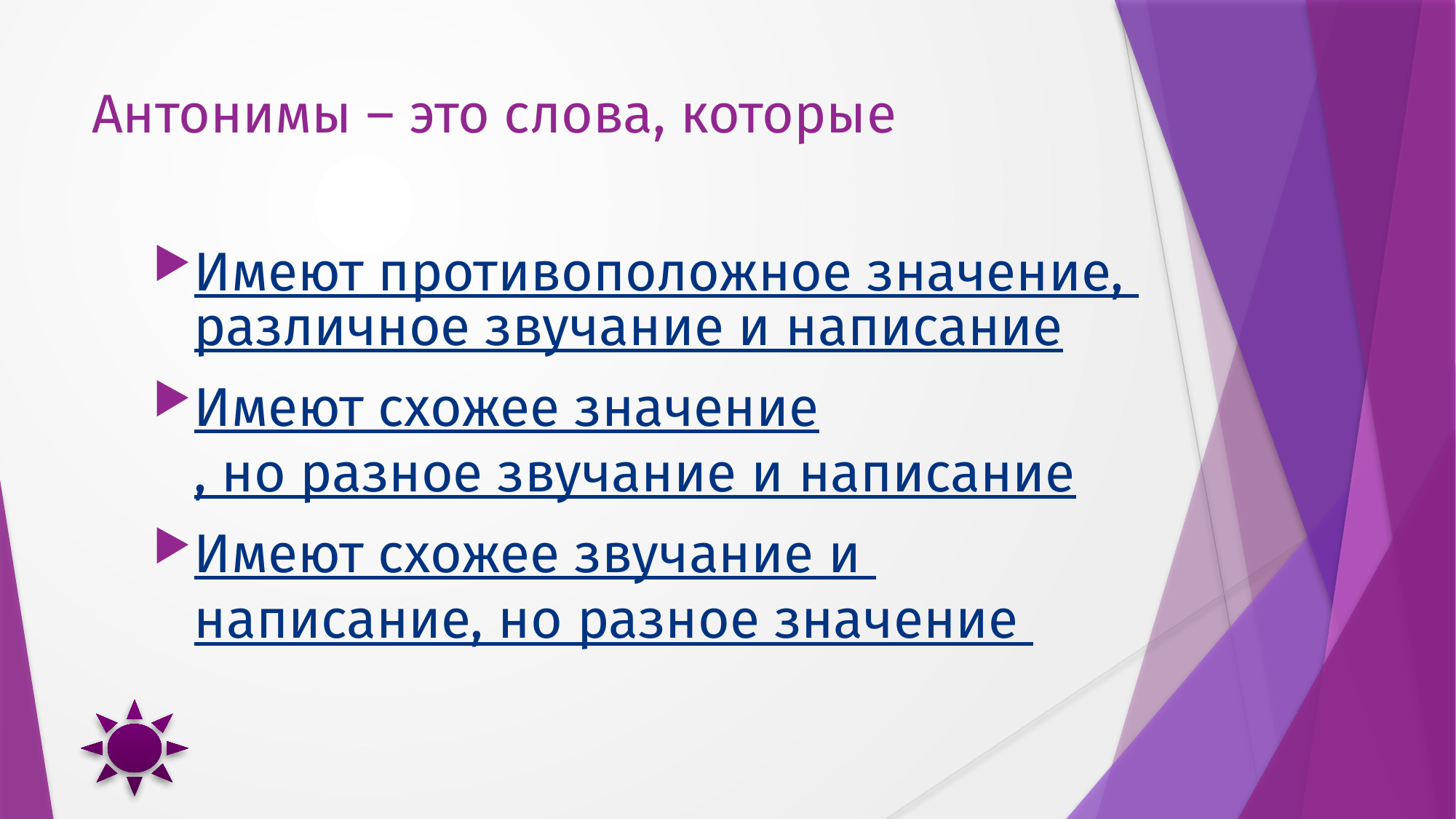

# Антонимы – это слова, которые
Имеют противоположное значение, различное звучание и написание
Имеют схожее значение, но разное звучание и написание
Имеют схожее звучание и написание, но разное значение